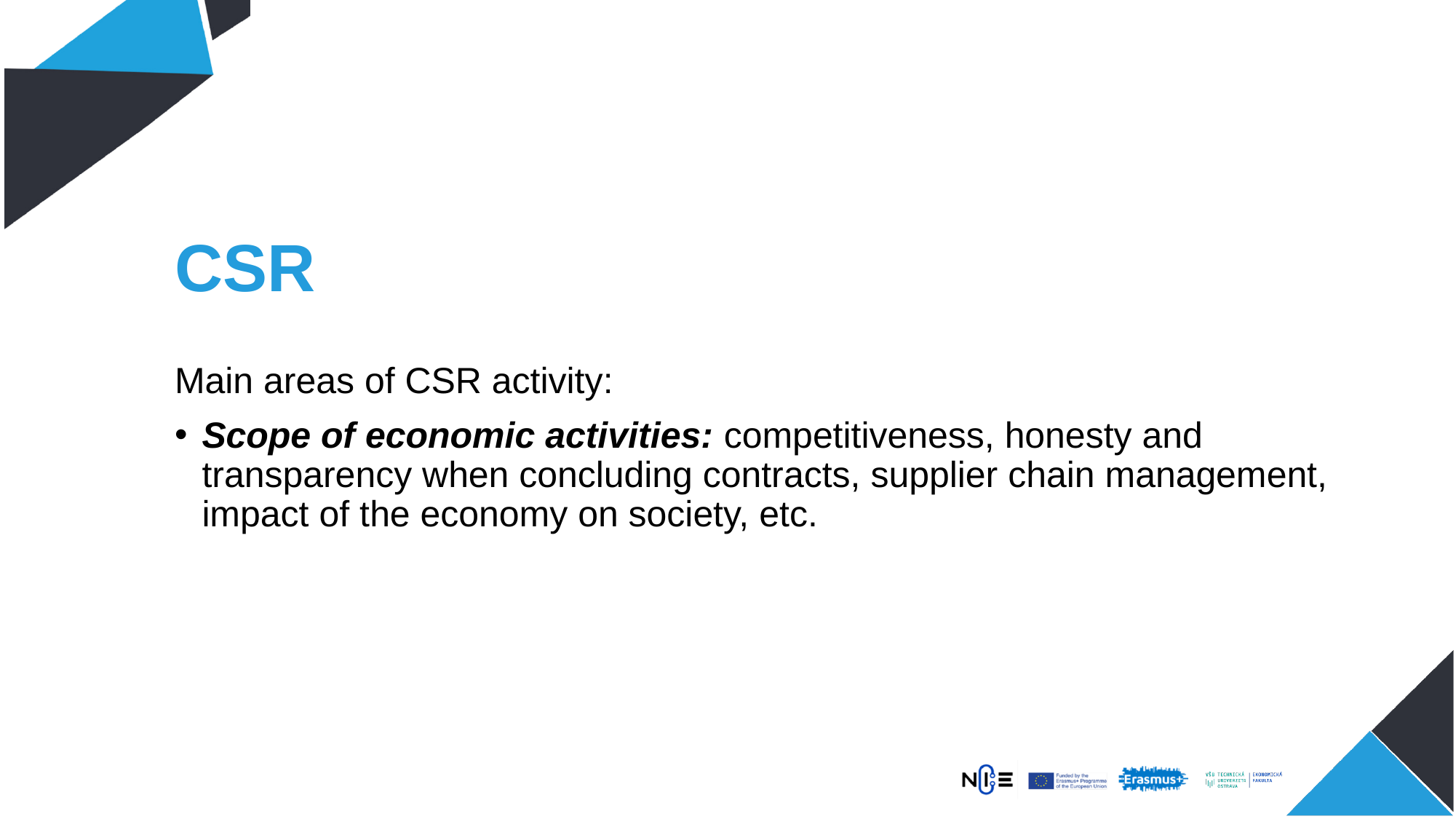

# CSR
Main areas of CSR activity:
Scope of economic activities: competitiveness, honesty and transparency when concluding contracts, supplier chain management, impact of the economy on society, etc.